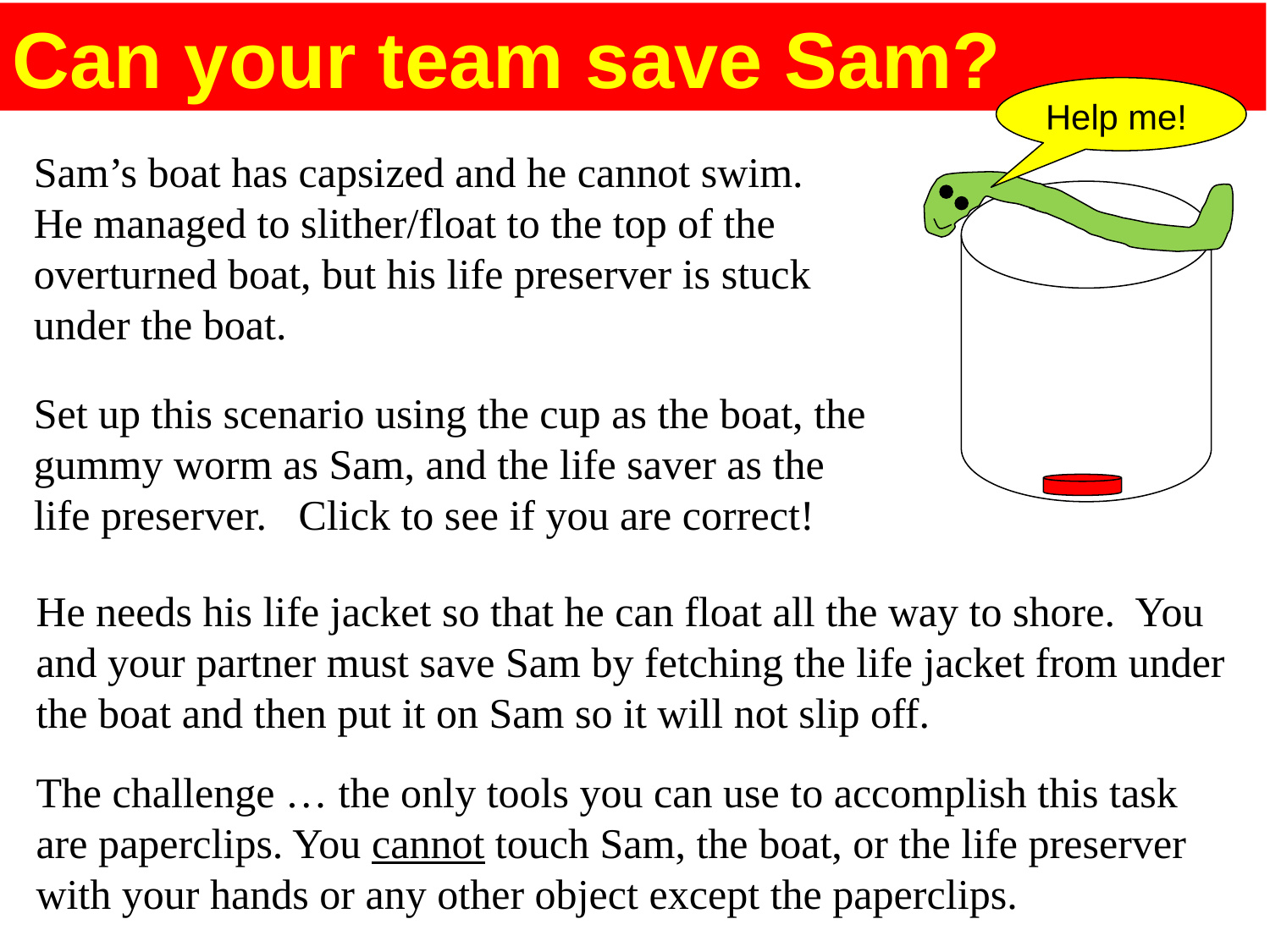

Can your team save Sam?

Help me!
Sam’s boat has capsized and he cannot swim.  He managed to slither/float to the top of the overturned boat, but his life preserver is stuck under the boat.

Set up this scenario using the cup as the boat, the gummy worm as Sam, and the life saver as the life preserver.   Click to see if you are correct!

He needs his life jacket so that he can float all the way to shore.  You and your partner must save Sam by fetching the life jacket from under the boat and then put it on Sam so it will not slip off.

The challenge … the only tools you can use to accomplish this task are paperclips. You cannot touch Sam, the boat, or the life preserver with your hands or any other object except the paperclips.